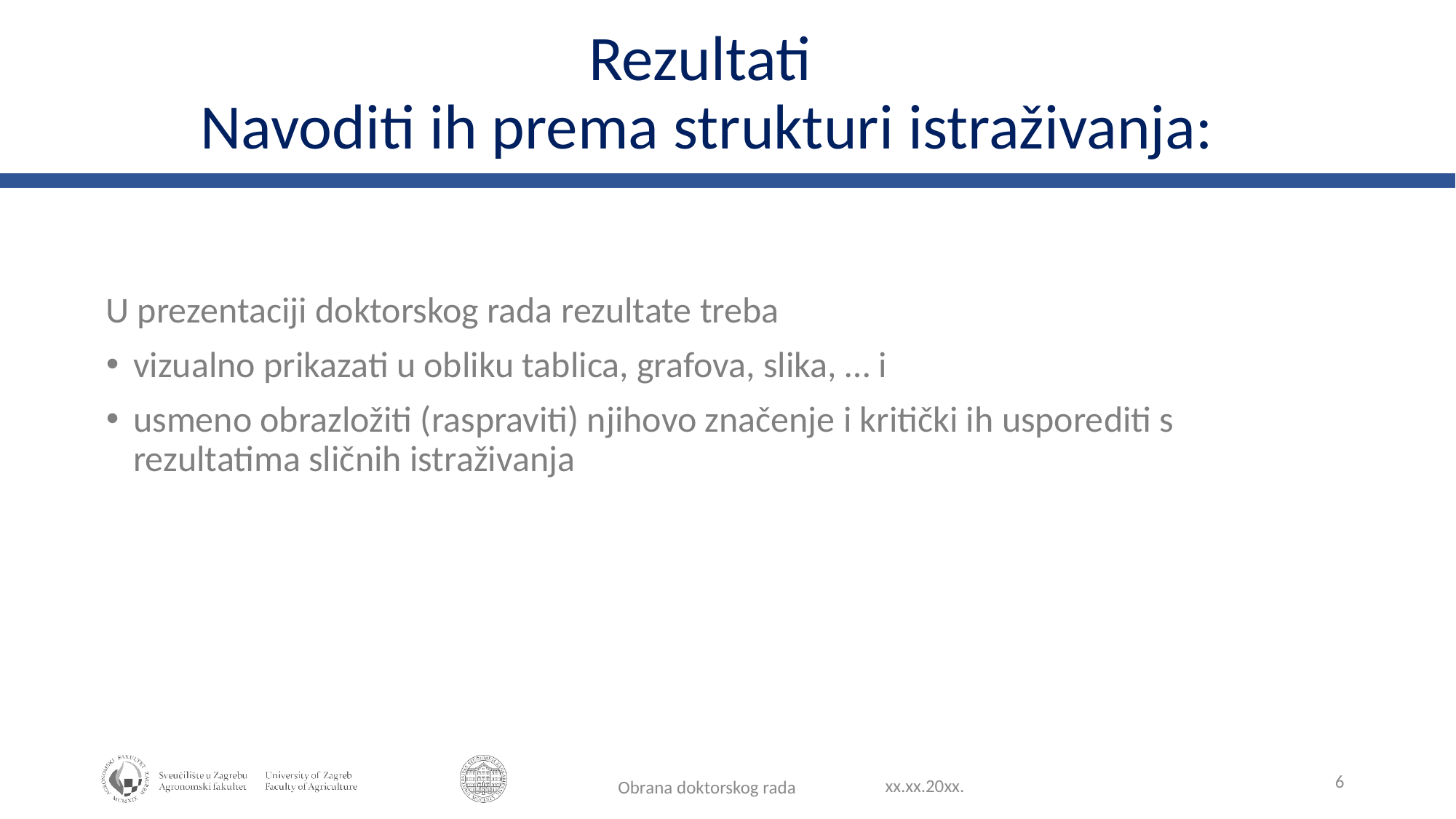

Rezultati
Navoditi ih prema strukturi istraživanja:

U prezentaciji doktorskog rada rezultate treba
vizualno prikazati u obliku tablica, grafova, slika, … i
usmeno obrazložiti (raspraviti) njihovo značenje i kritički ih usporediti s rezultatima sličnih istraživanja
6
xx.xx.20xx.
Obrana doktorskog rada